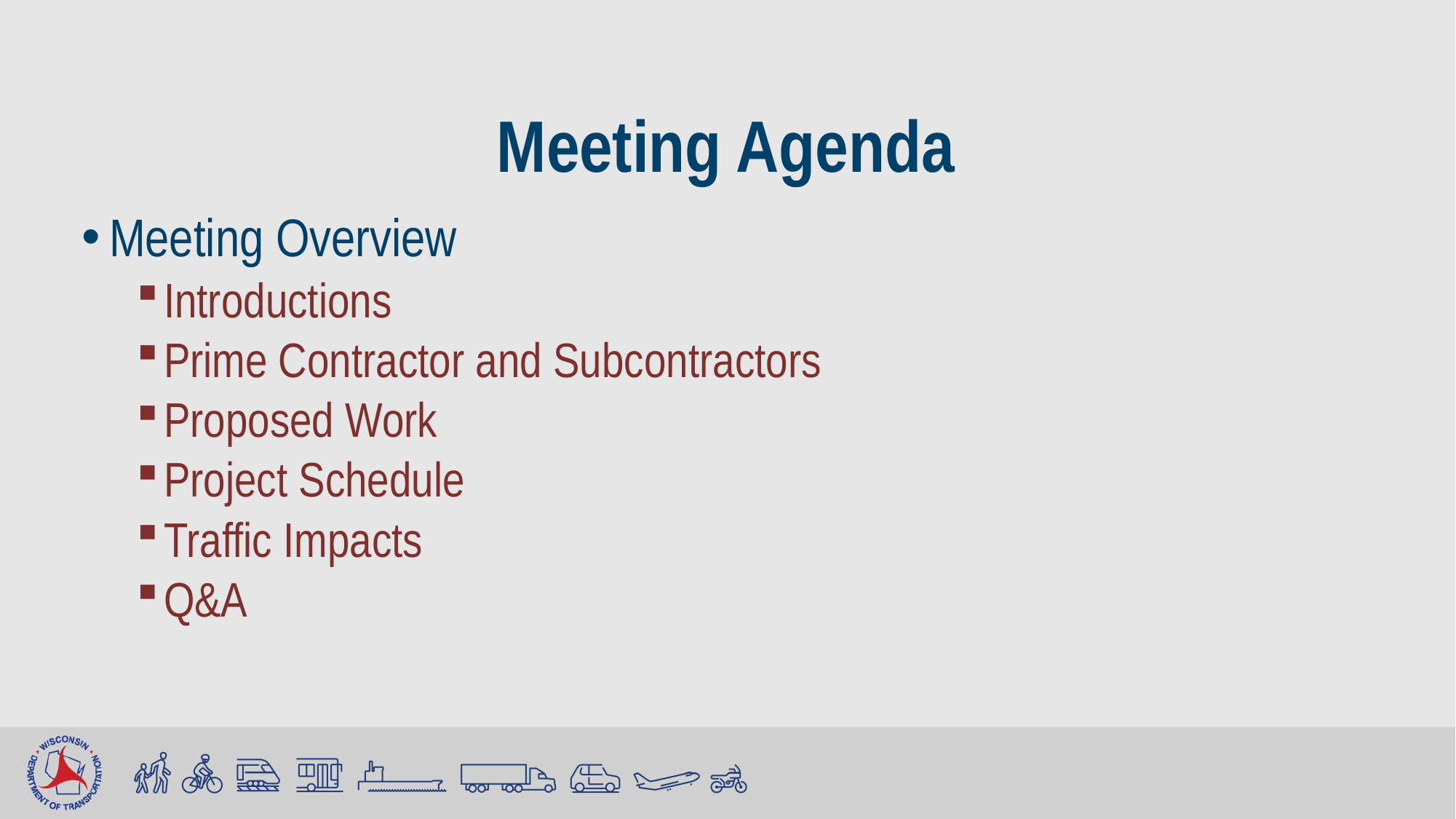

# Meeting Agenda
Meeting Overview
Introductions
Prime Contractor and Subcontractors
Proposed Work
Project Schedule
Traffic Impacts
Q&A